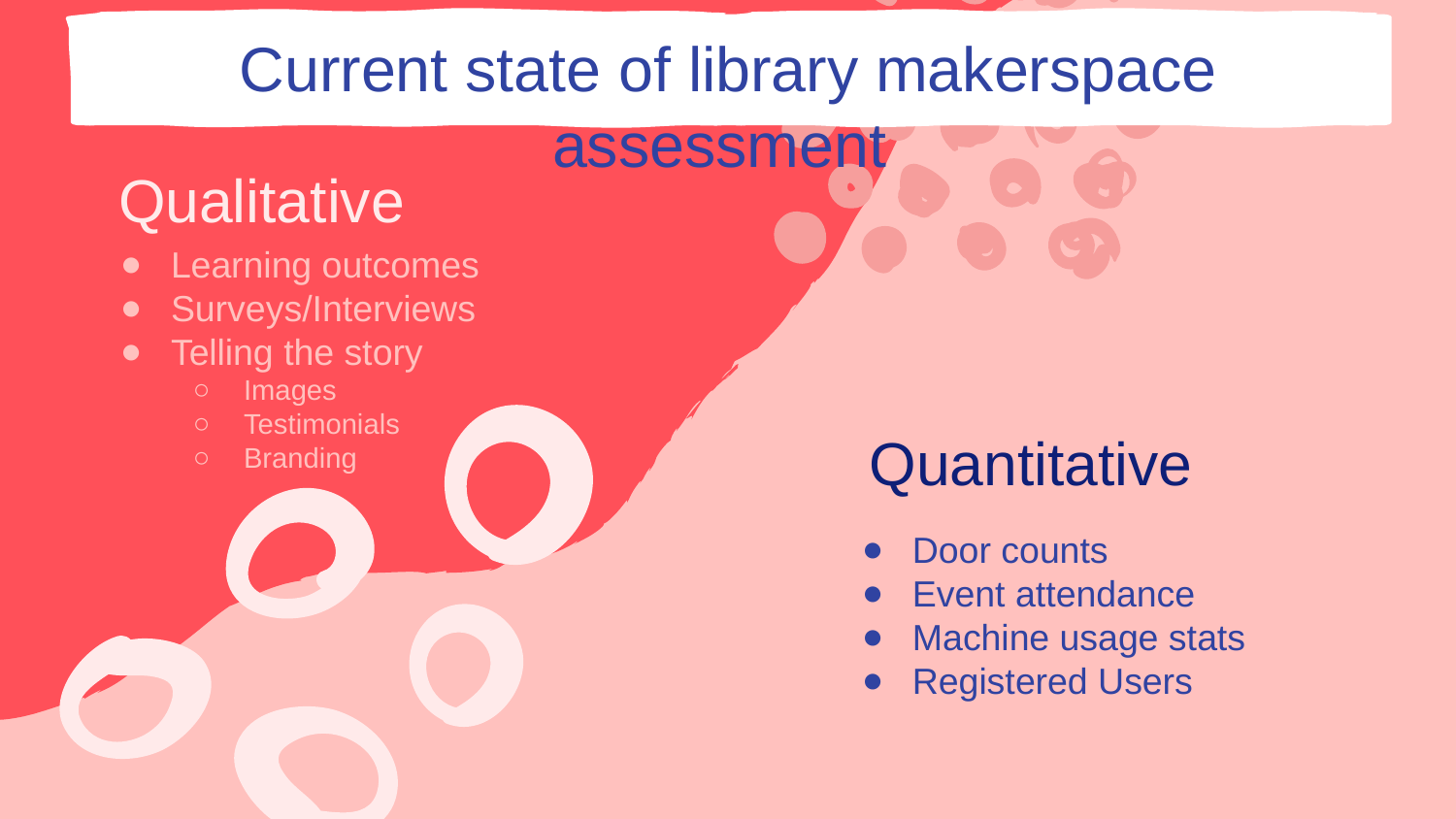

Current state of library makerspace assessment
# Qualitative
Learning outcomes
Surveys/Interviews
Telling the story
Images
Testimonials
Branding
Quantitative
Door counts
Event attendance
Machine usage stats
Registered Users